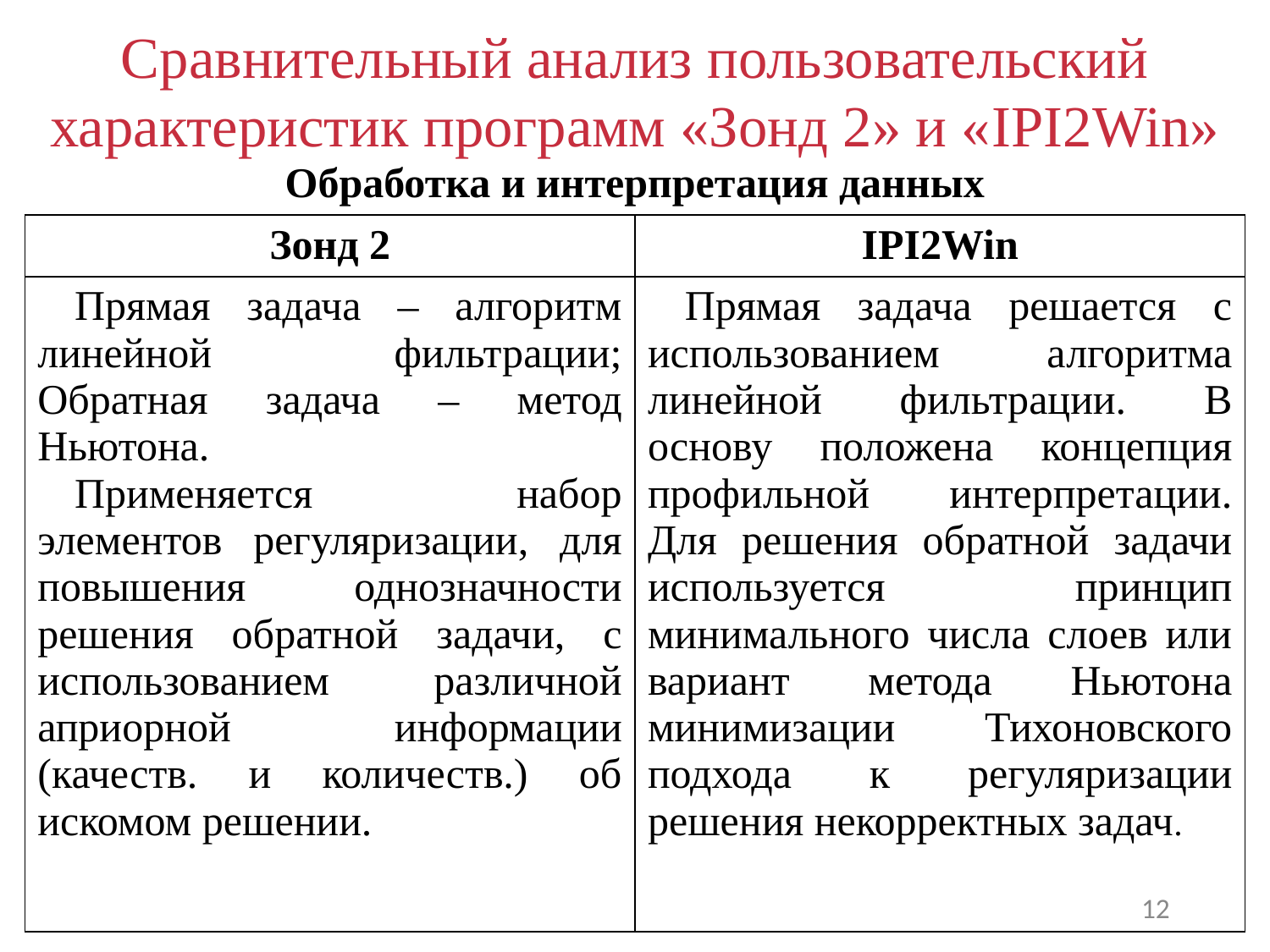

# Сравнительный анализ пользовательский характеристик программ «Зонд 2» и «IPI2Win»
Обработка и интерпретация данных
| Зонд 2 | IPI2Win |
| --- | --- |
| Прямая задача – алгоритм линейной фильтрации; Обратная задача – метод Ньютона. Применяется набор элементов регуляризации, для повышения однозначности решения обратной задачи, с использованием различной априорной информации (качеств. и количеств.) об искомом решении. | Прямая задача решается с использованием алгоритма линейной фильтрации. В основу положена концепция профильной интерпретации. Для решения обратной задачи используется принцип минимального числа слоев или вариант метода Ньютона минимизации Тихоновского подхода к регуляризации решения некорректных задач. |
12